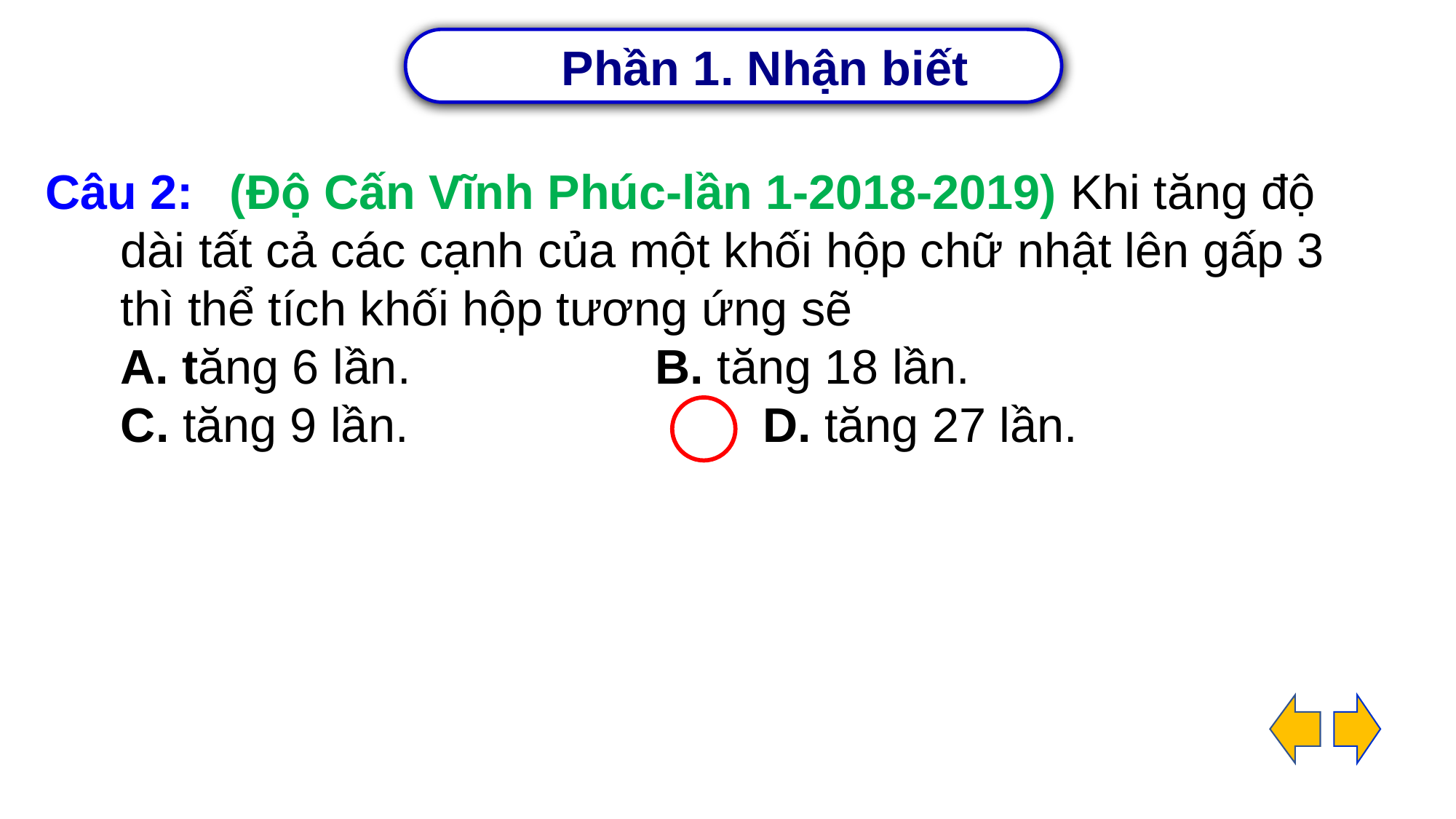

Phần 1. Nhận biết
Câu 2:	(Độ Cấn Vĩnh Phúc-lần 1-2018-2019) Khi tăng độ dài tất cả các cạnh của một khối hộp chữ nhật lên gấp 3 thì thể tích khối hộp tương ứng sẽ
tăng 6 lần.	                B. tăng 18 lần.
C. tăng 9 lần.               	   D. tăng 27 lần.